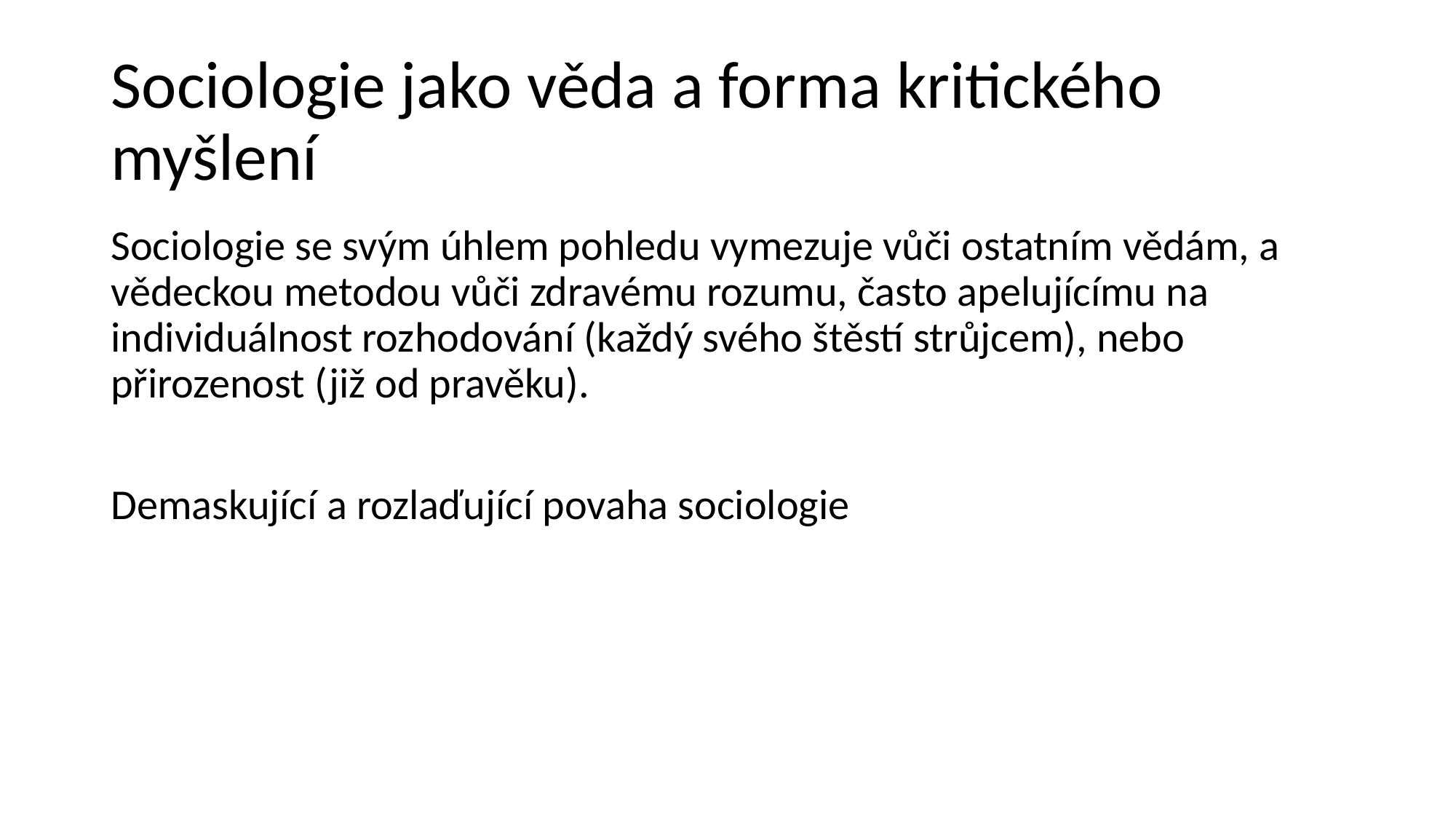

# Sociologie jako věda a forma kritického myšlení
Sociologie se svým úhlem pohledu vymezuje vůči ostatním vědám, a vědeckou metodou vůči zdravému rozumu, často apelujícímu na individuálnost rozhodování (každý svého štěstí strůjcem), nebo přirozenost (již od pravěku).

Demaskující a rozlaďující povaha sociologie